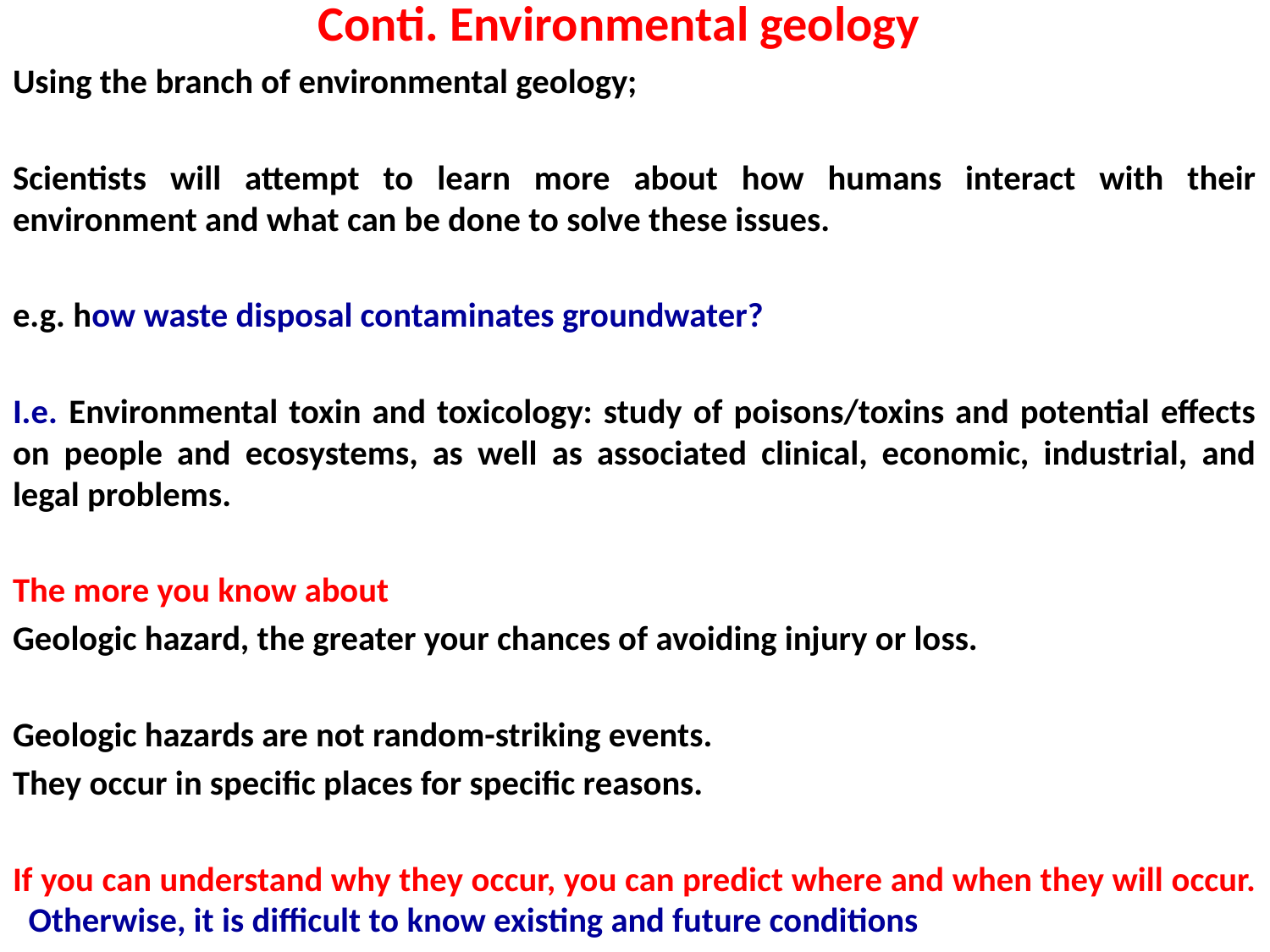

# Conti. Environmental geology
Using the branch of environmental geology;

Scientists will attempt to learn more about how humans interact with their environment and what can be done to solve these issues.

e.g. how waste disposal contaminates groundwater?

I.e. Environmental toxin and toxicology: study of poisons/toxins and potential effects on people and ecosystems, as well as associated clinical, economic, industrial, and legal problems.

The more you know about
Geologic hazard, the greater your chances of avoiding injury or loss.

Geologic hazards are not random-striking events.
They occur in specific places for specific reasons.

If you can understand why they occur, you can predict where and when they will occur.   Otherwise, it is difficult to know existing and future conditions